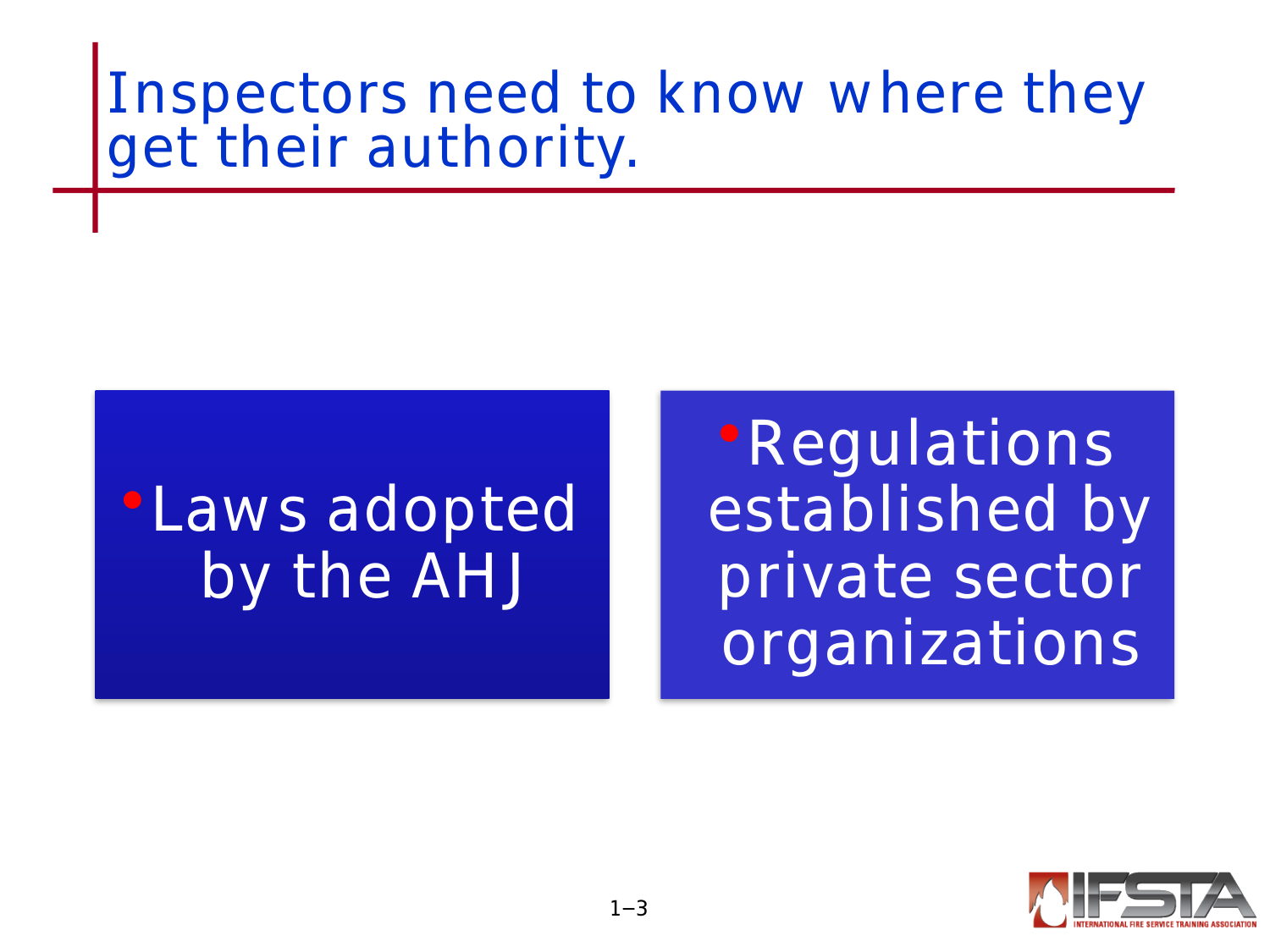

# Inspectors need to know where they get their authority.
Laws adopted by the AHJ
Regulations established by private sector organizations
1–3